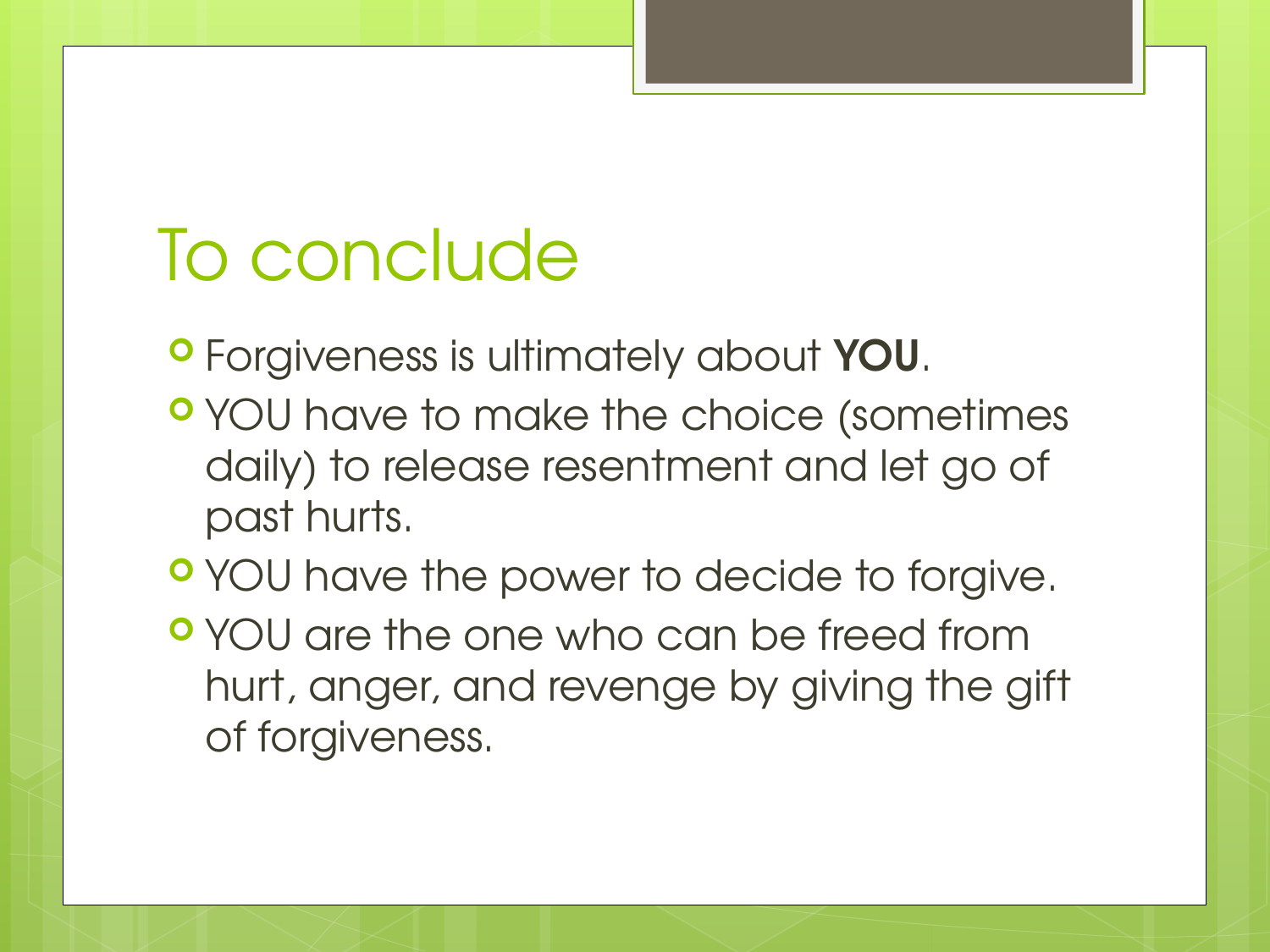

# To conclude
Forgiveness is ultimately about YOU.
YOU have to make the choice (sometimes daily) to release resentment and let go of past hurts.
YOU have the power to decide to forgive.
YOU are the one who can be freed from hurt, anger, and revenge by giving the gift of forgiveness.